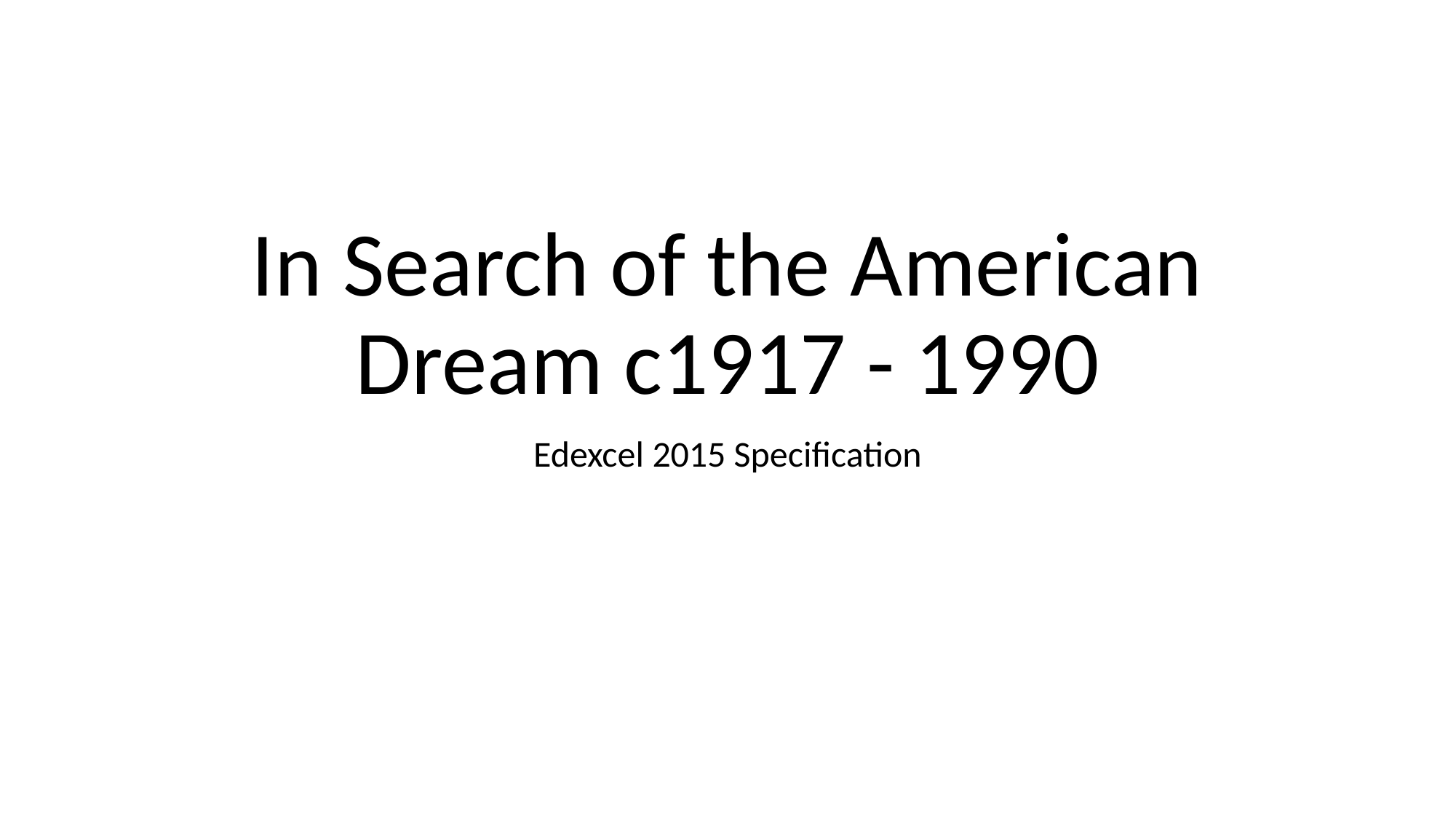

# In Search of the American Dream c1917 - 1990
Edexcel 2015 Specification